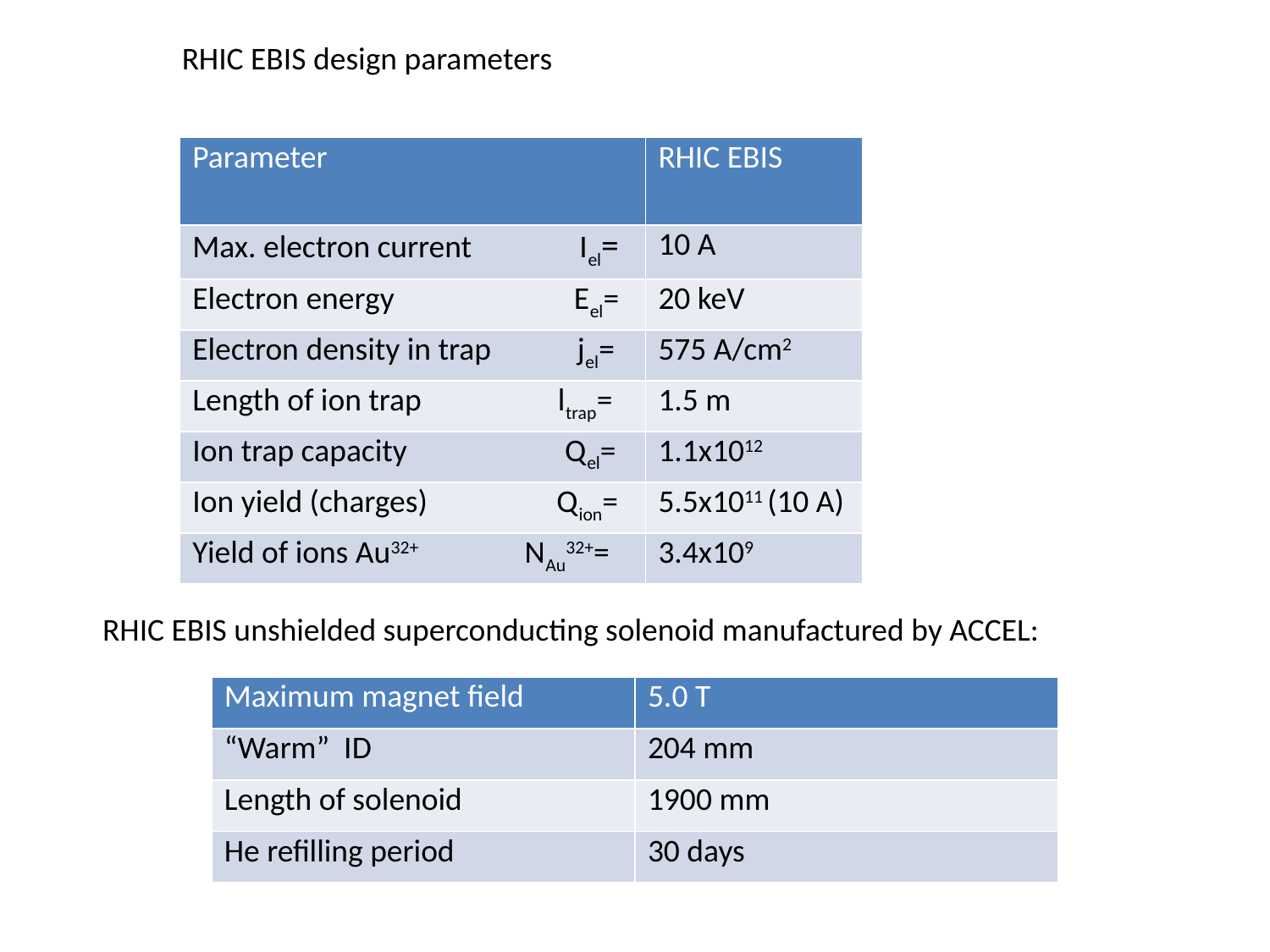

RHIC EBIS design parameters
| Parameter | RHIC EBIS |
| --- | --- |
| Max. electron current Iel= | 10 A |
| Electron energy Eel= | 20 keV |
| Electron density in trap jel= | 575 A/cm2 |
| Length of ion trap ltrap= | 1.5 m |
| Ion trap capacity Qel= | 1.1x1012 |
| Ion yield (charges) Qion= | 5.5x1011 (10 A) |
| Yield of ions Au32+ NAu32+= | 3.4x109 |
RHIC EBIS unshielded superconducting solenoid manufactured by ACCEL:
| Maximum magnet field | 5.0 T |
| --- | --- |
| “Warm” ID | 204 mm |
| Length of solenoid | 1900 mm |
| He refilling period | 30 days |